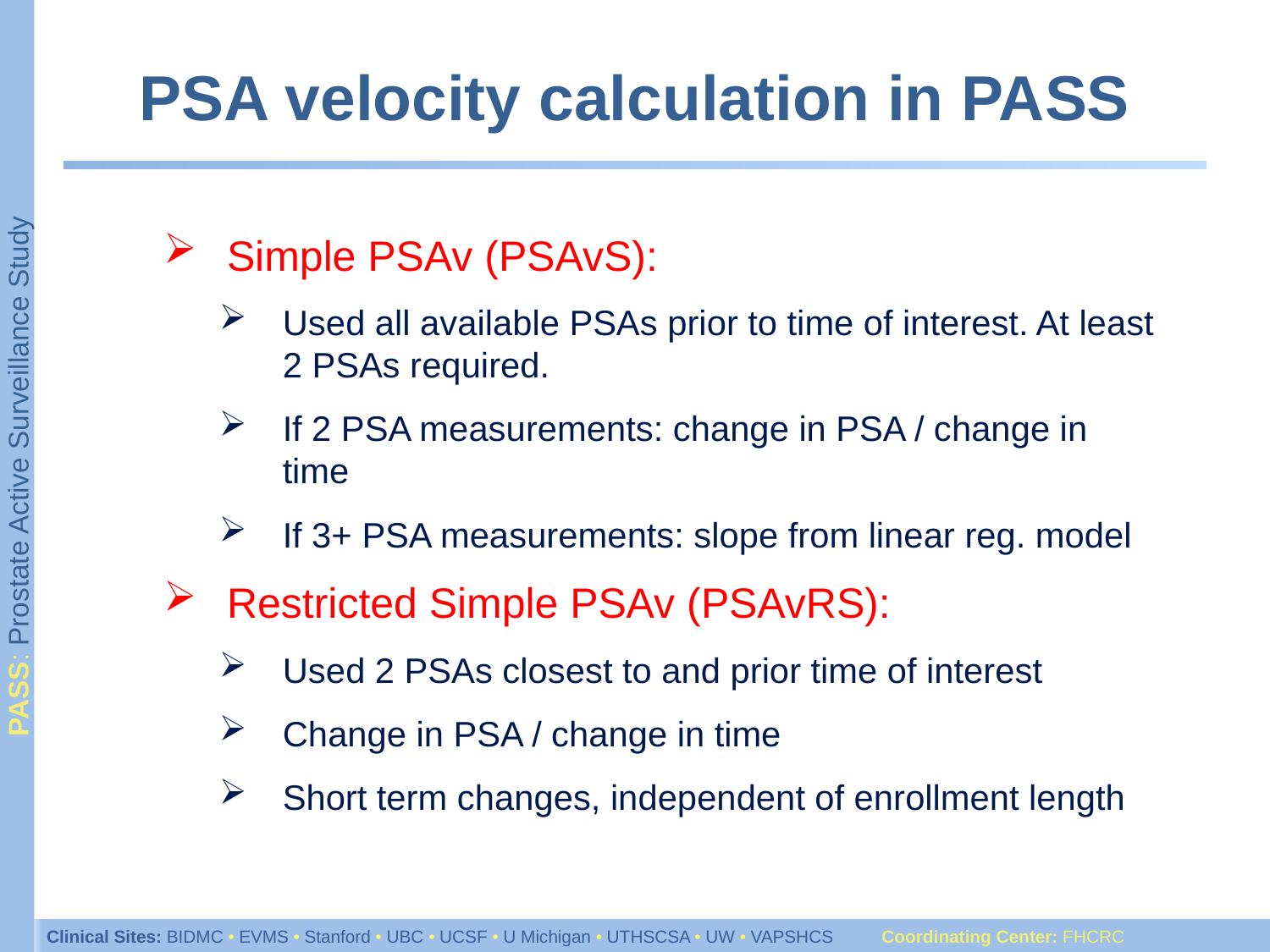

# PSA velocity calculation in PASS
Simple PSAv (PSAvS):
Used all available PSAs prior to time of interest. At least 2 PSAs required.
If 2 PSA measurements: change in PSA / change in time
If 3+ PSA measurements: slope from linear reg. model
Restricted Simple PSAv (PSAvRS):
Used 2 PSAs closest to and prior time of interest
Change in PSA / change in time
Short term changes, independent of enrollment length